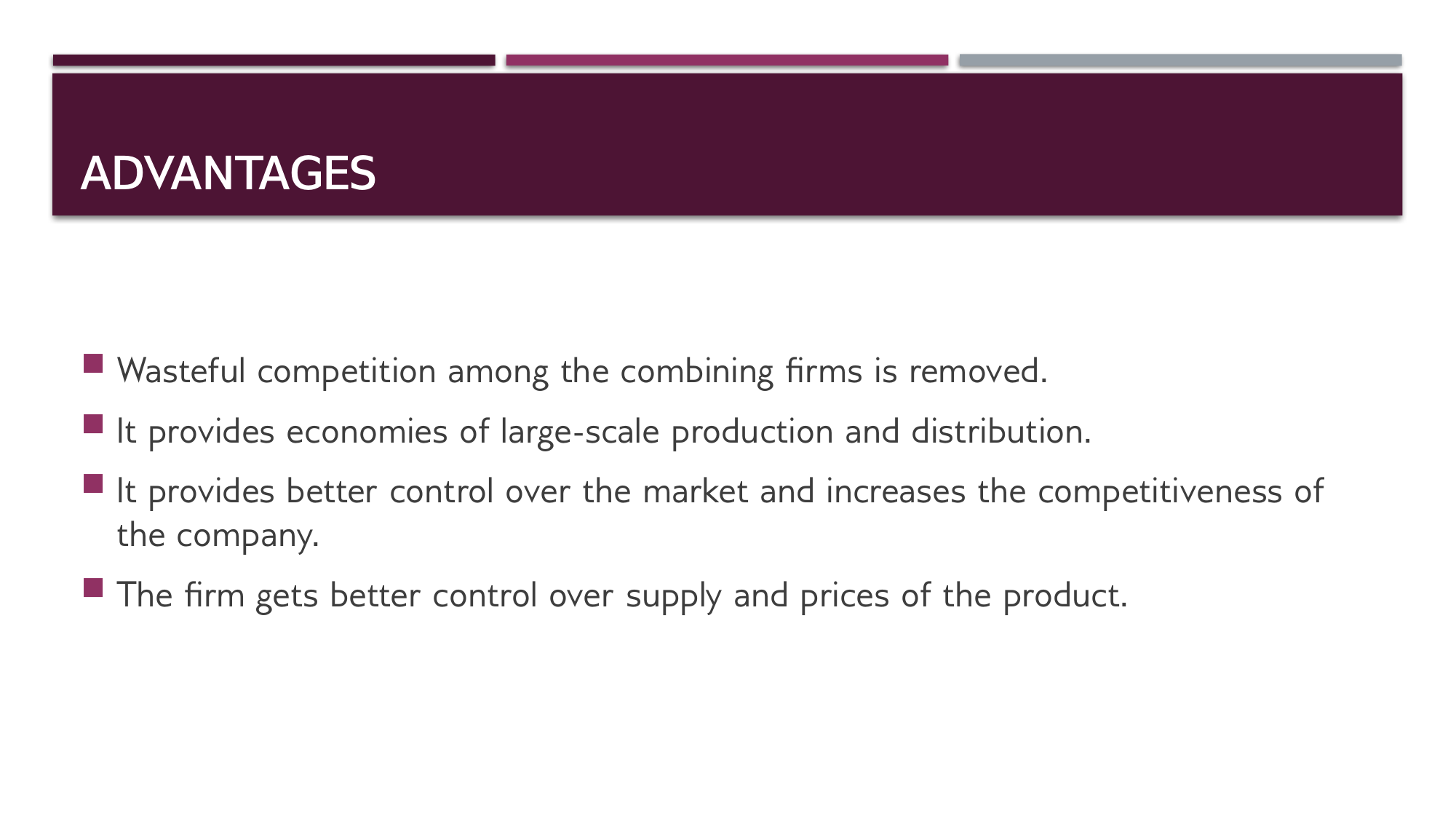

# Advantages
Wasteful competition among the combining firms is removed.
It provides economies of large-scale production and distribution.
It provides better control over the market and increases the competitiveness of the company.
The firm gets better control over supply and prices of the product.